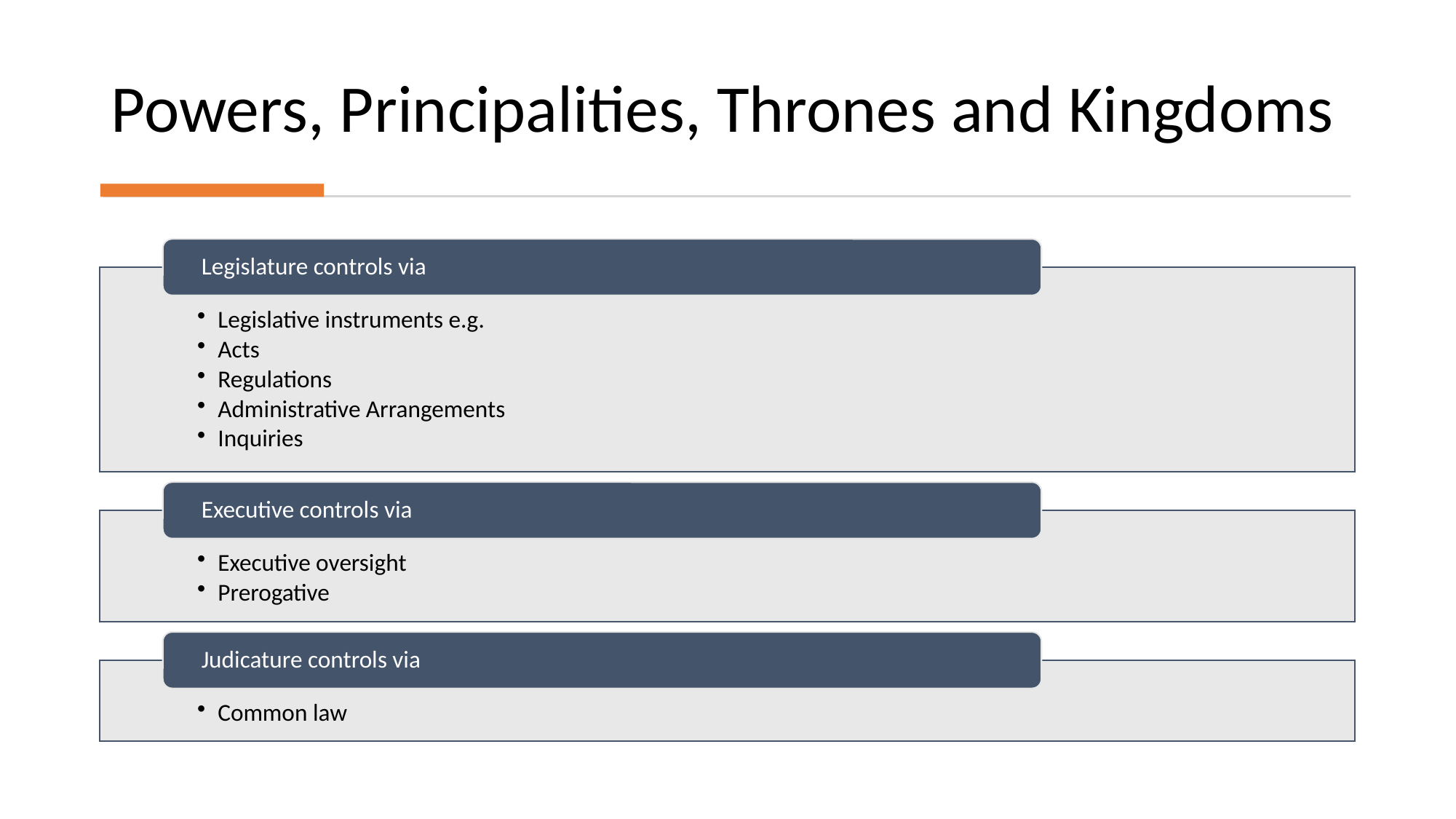

# Powers, Principalities, Thrones and Kingdoms

Legislative instruments e.g.
Acts
Regulations
Administrative Arrangements
Inquiries
Legislature controls via
Executive oversight
Prerogative
Executive controls via
Common law
Judicature controls via